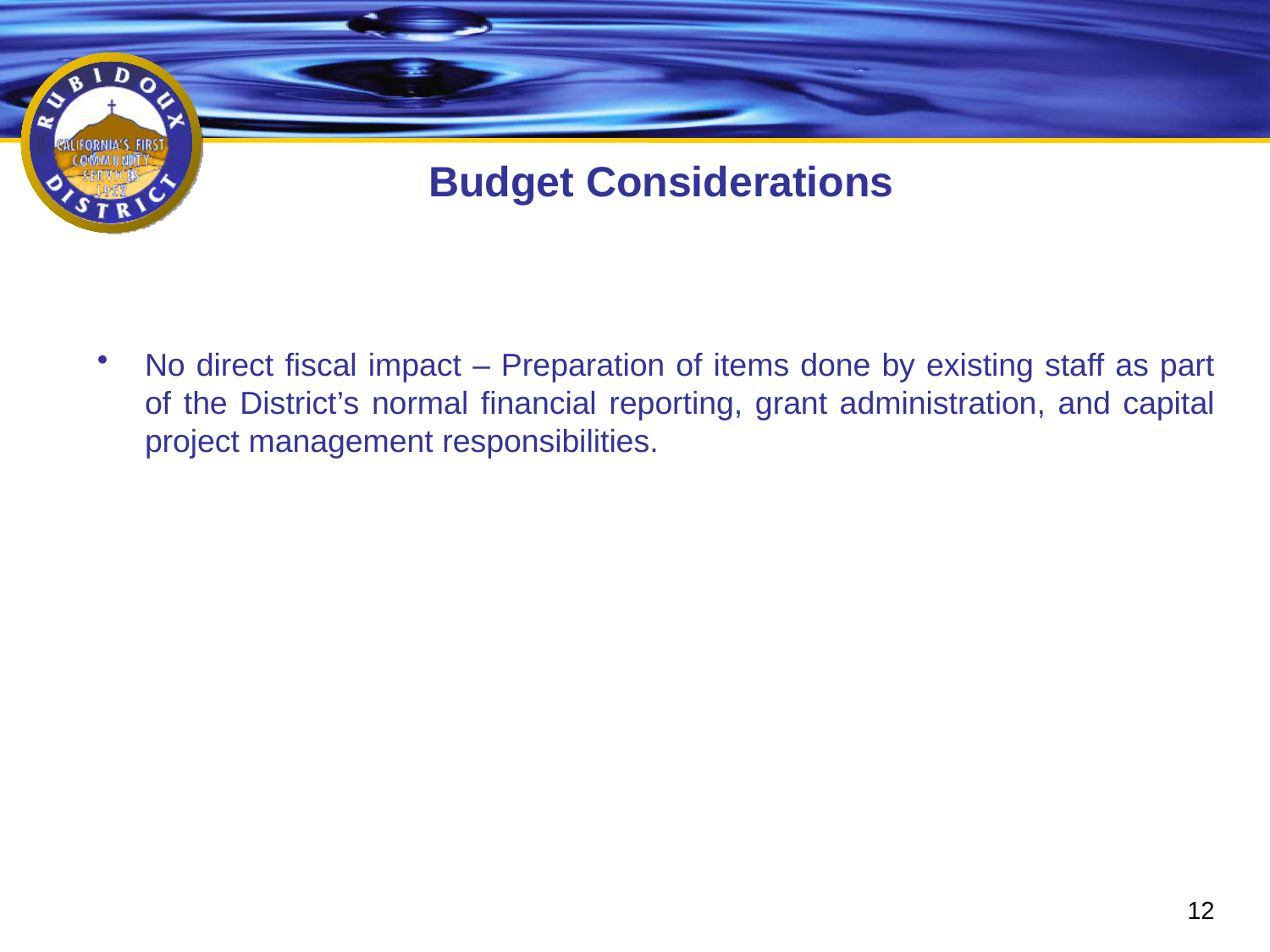

# Budget Considerations
No direct fiscal impact – Preparation of items done by existing staff as part of the District’s normal financial reporting, grant administration, and capital project management responsibilities.

12